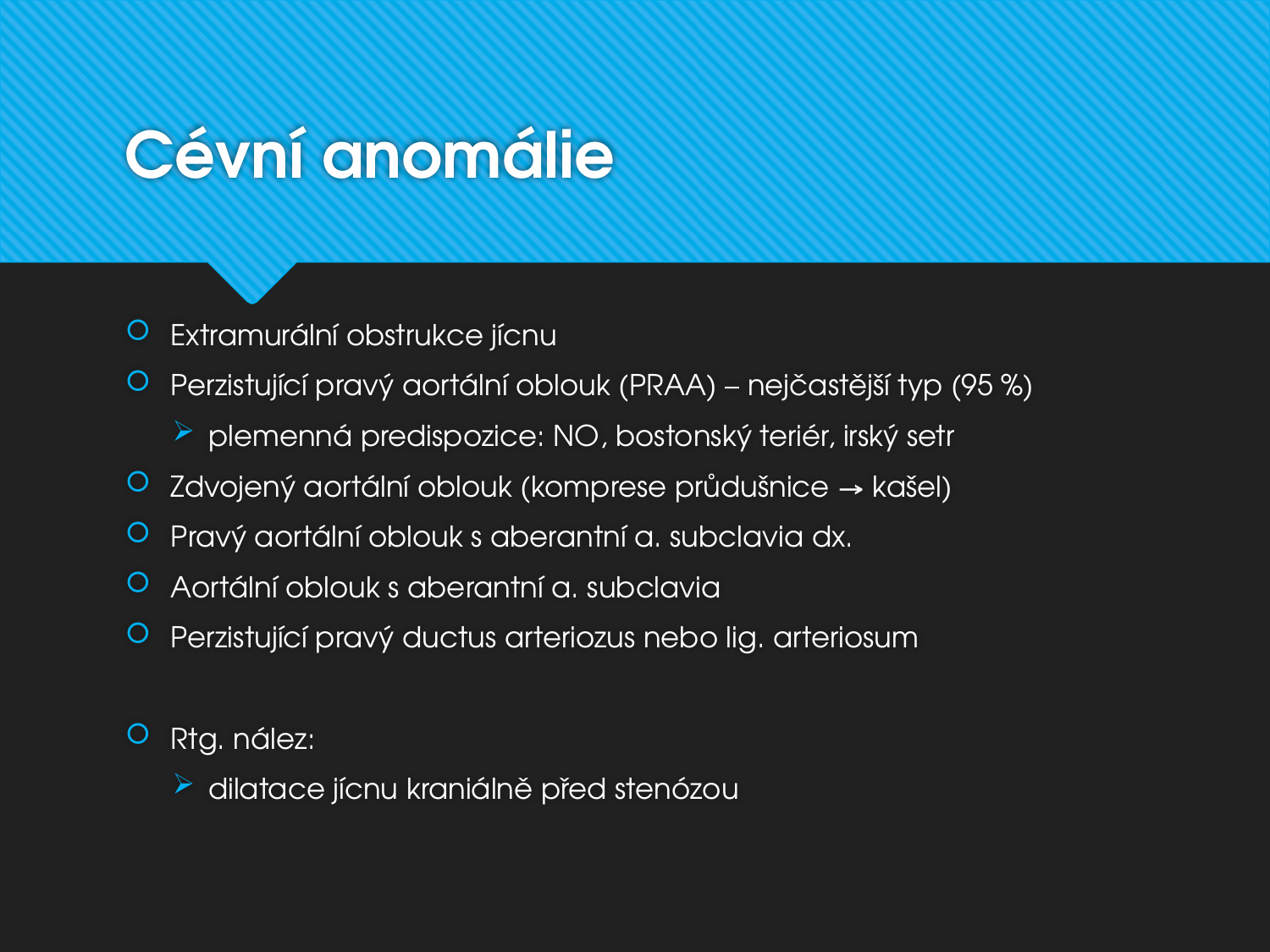

# Cévní anomálie
Extramurální obstrukce jícnu
Perzistující pravý aortální oblouk (PRAA) – nejčastější typ (95 %)
plemenná predispozice: NO, bostonský teriér, irský setr
Zdvojený aortální oblouk (komprese průdušnice → kašel)
Pravý aortální oblouk s aberantní a. subclavia dx.
Aortální oblouk s aberantní a. subclavia
Perzistující pravý ductus arteriozus nebo lig. arteriosum

Rtg. nález:
dilatace jícnu kraniálně před stenózou